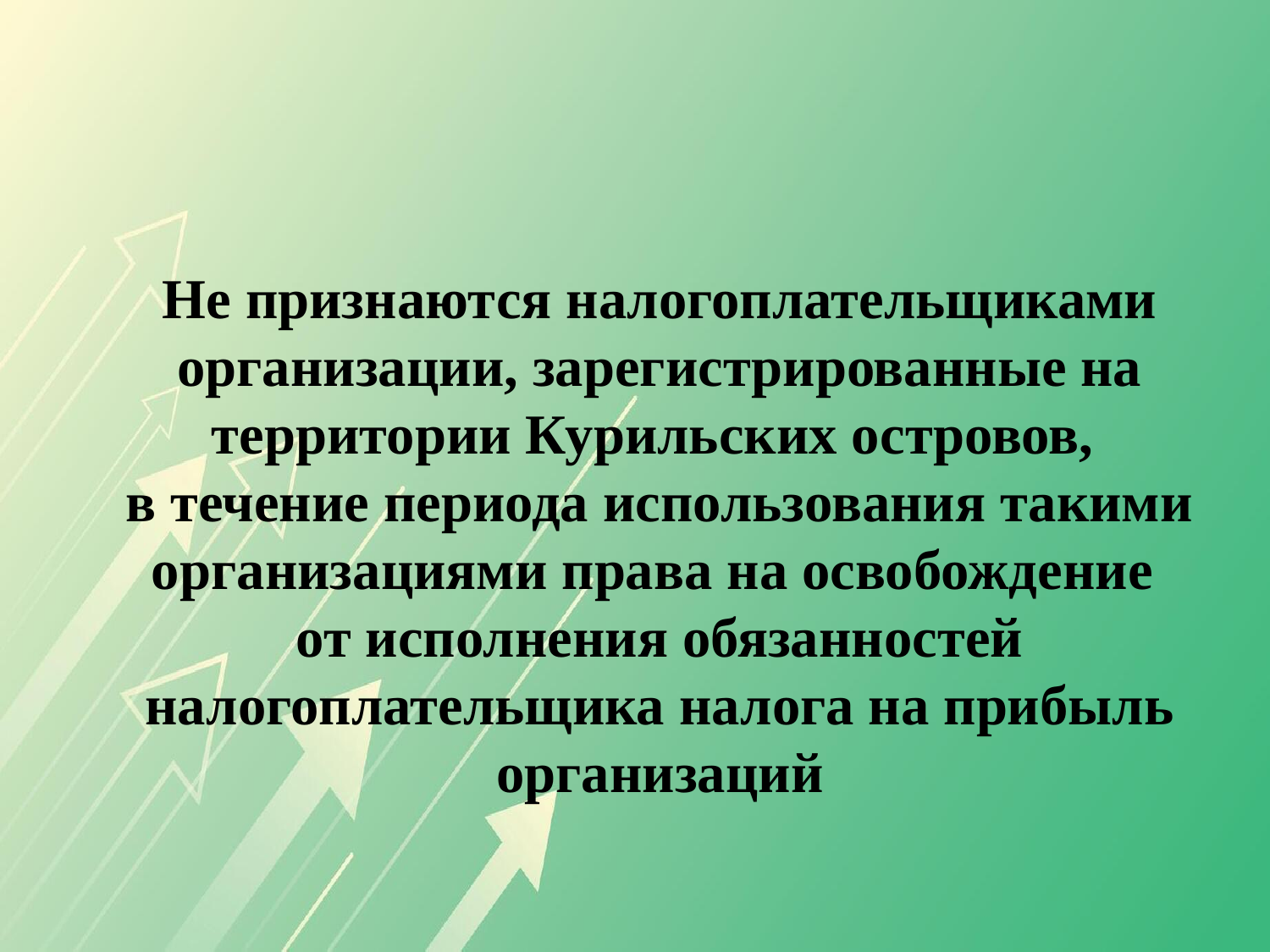

Не признаются налогоплательщиками организации, зарегистрированные на территории Курильских островов,
в течение периода использования такими организациями права на освобождение
от исполнения обязанностей налогоплательщика налога на прибыль организаций